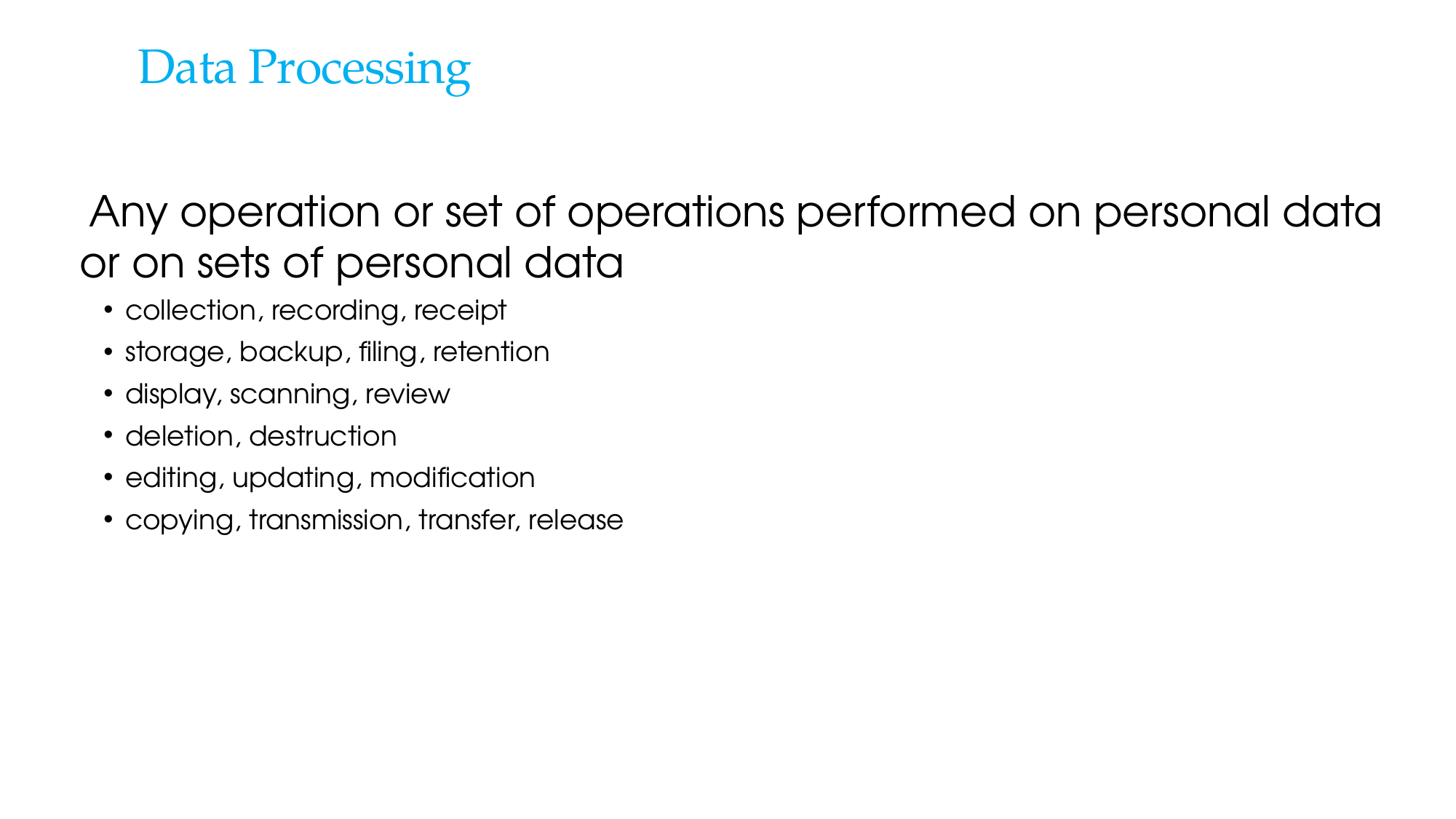

# Data Processing
Any operation or set of operations performed on personal data or on sets of personal data
collection, recording, receipt
storage, backup, filing, retention
display, scanning, review
deletion, destruction
editing, updating, modification
copying, transmission, transfer, release